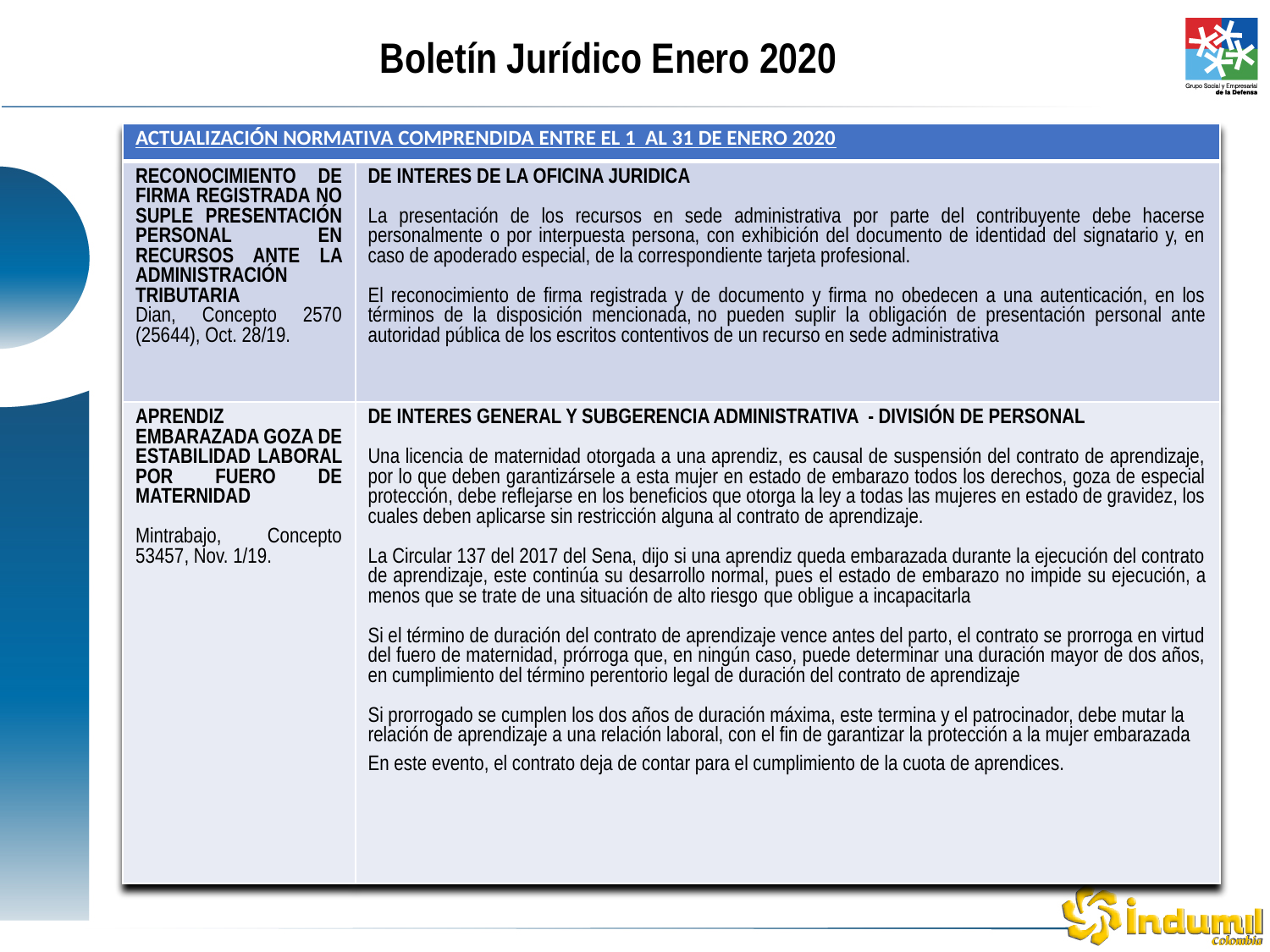

Boletín Jurídico Enero 2020
| ACTUALIZACIÓN NORMATIVA COMPRENDIDA ENTRE EL 1 AL 31 DE ENERO 2020 |  |
| --- | --- |
| RECONOCIMIENTO DE FIRMA REGISTRADA NO SUPLE PRESENTACIÓN PERSONAL EN RECURSOS ANTE LA ADMINISTRACIÓN TRIBUTARIA Dian, Concepto 2570 (25644), Oct. 28/19. | DE INTERES DE LA OFICINA JURIDICA La presentación de los recursos en sede administrativa por parte del contribuyente debe hacerse personalmente o por interpuesta persona, con exhibición del documento de identidad del signatario y, en caso de apoderado especial, de la correspondiente tarjeta profesional. El reconocimiento de firma registrada y de documento y firma no obedecen a una autenticación, en los términos de la disposición mencionada, no pueden suplir la obligación de presentación personal ante autoridad pública de los escritos contentivos de un recurso en sede administrativa |
| APRENDIZ EMBARAZADA GOZA DE ESTABILIDAD LABORAL POR FUERO DE MATERNIDAD Mintrabajo, Concepto 53457, Nov. 1/19. | DE INTERES GENERAL Y SUBGERENCIA ADMINISTRATIVA - DIVISIÓN DE PERSONAL Una licencia de maternidad otorgada a una aprendiz, es causal de suspensión del contrato de aprendizaje, por lo que deben garantizársele a esta mujer en estado de embarazo todos los derechos, goza de especial protección, debe reflejarse en los beneficios que otorga la ley a todas las mujeres en estado de gravidez, los cuales deben aplicarse sin restricción alguna al contrato de aprendizaje.   La Circular 137 del 2017 del Sena, dijo si una aprendiz queda embarazada durante la ejecución del contrato de aprendizaje, este continúa su desarrollo normal, pues el estado de embarazo no impide su ejecución, a menos que se trate de una situación de alto riesgo que obligue a incapacitarla Si el término de duración del contrato de aprendizaje vence antes del parto, el contrato se prorroga en virtud del fuero de maternidad, prórroga que, en ningún caso, puede determinar una duración mayor de dos años, en cumplimiento del término perentorio legal de duración del contrato de aprendizaje Si prorrogado se cumplen los dos años de duración máxima, este termina y el patrocinador, debe mutar la relación de aprendizaje a una relación laboral, con el fin de garantizar la protección a la mujer embarazada En este evento, el contrato deja de contar para el cumplimiento de la cuota de aprendices. |